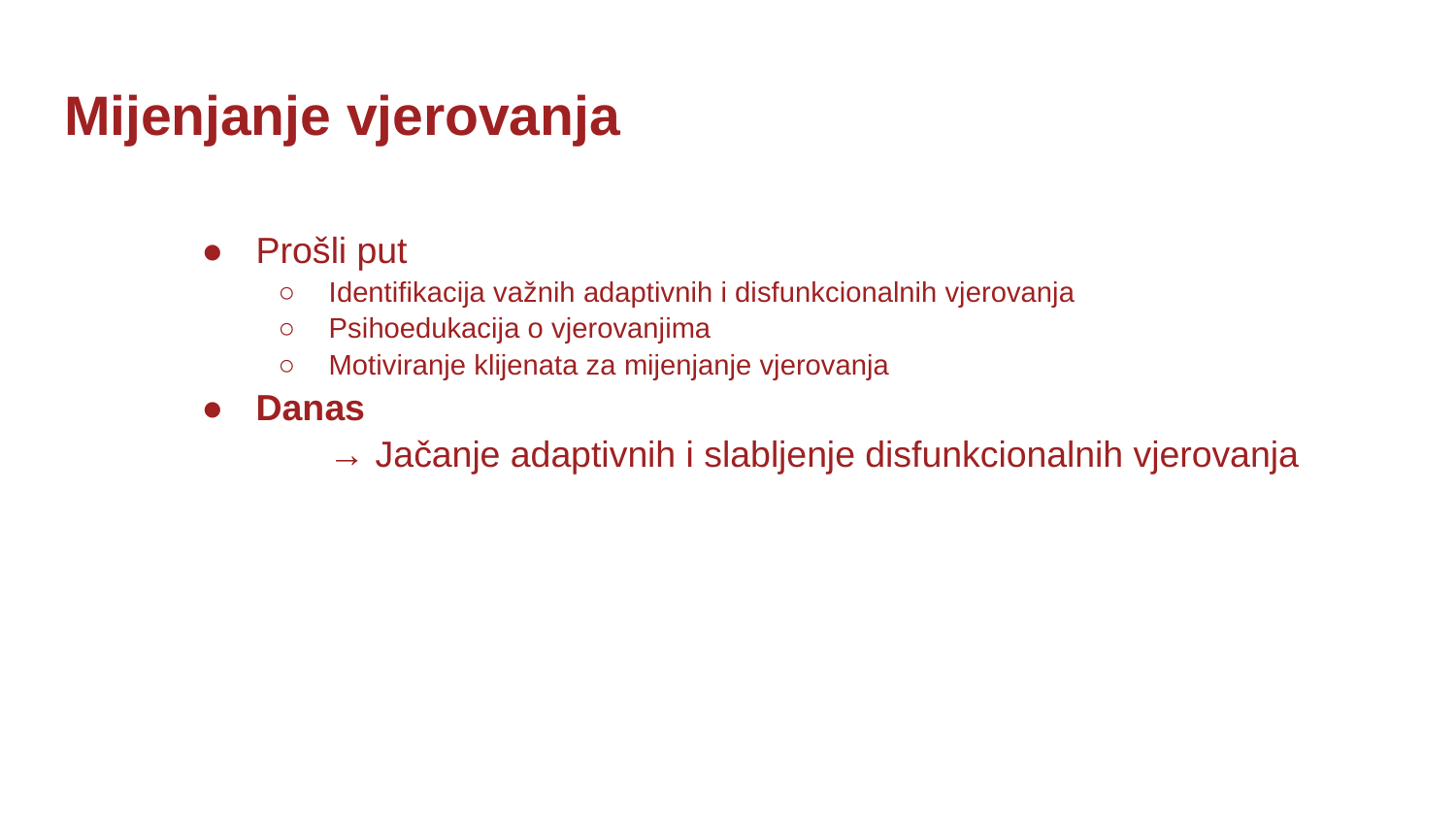

# Mijenjanje vjerovanja
Prošli put
Identifikacija važnih adaptivnih i disfunkcionalnih vjerovanja
Psihoedukacija o vjerovanjima
Motiviranje klijenata za mijenjanje vjerovanja
Danas
→ Jačanje adaptivnih i slabljenje disfunkcionalnih vjerovanja